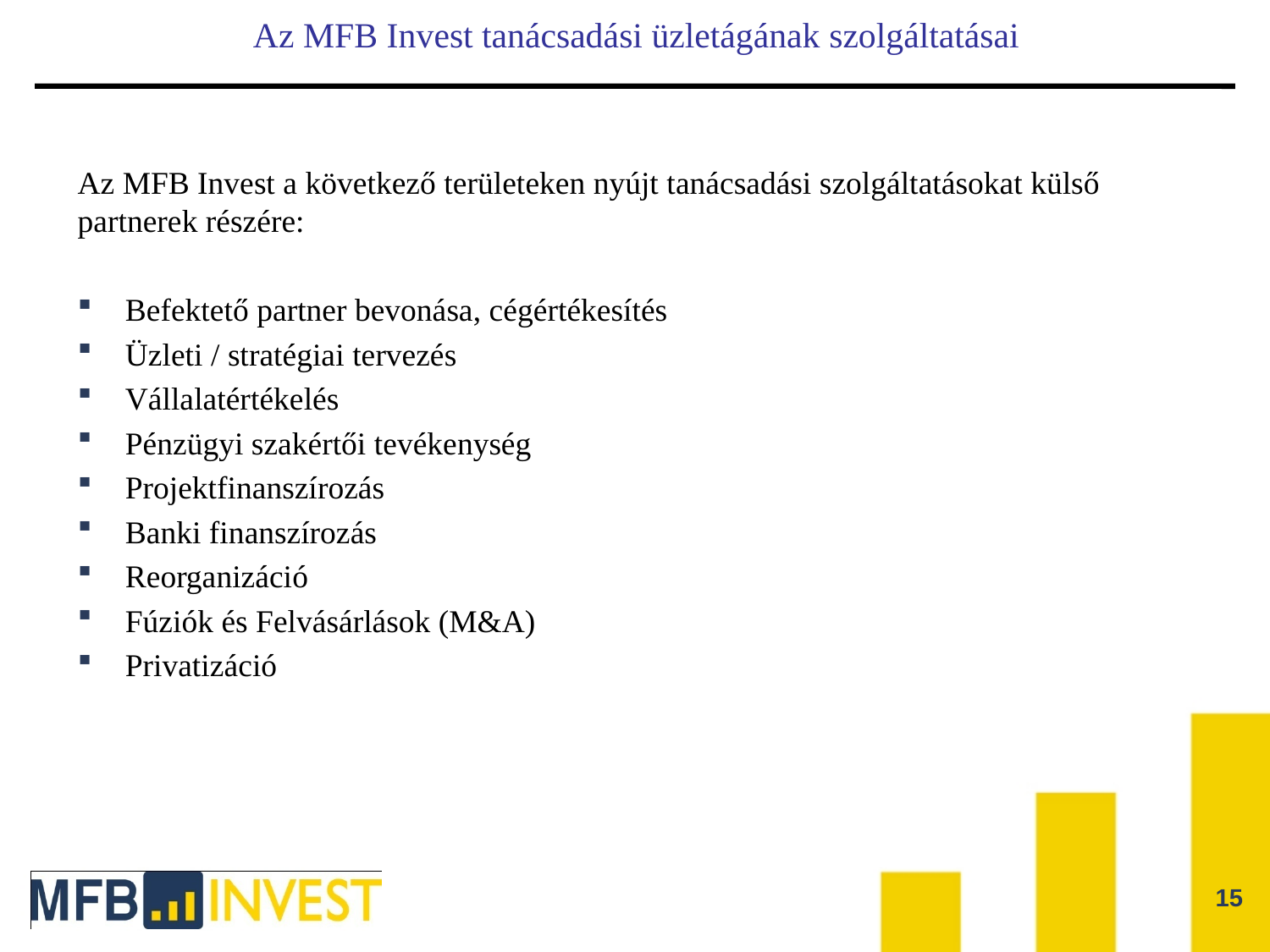

# Az MFB Invest tanácsadási üzletágának szolgáltatásai

Az MFB Invest a következő területeken nyújt tanácsadási szolgáltatásokat külső partnerek részére:

Befektető partner bevonása, cégértékesítés
Üzleti / stratégiai tervezés
Vállalatértékelés
Pénzügyi szakértői tevékenység
Projektfinanszírozás
Banki finanszírozás
Reorganizáció
Fúziók és Felvásárlások (M&A)
Privatizáció
15